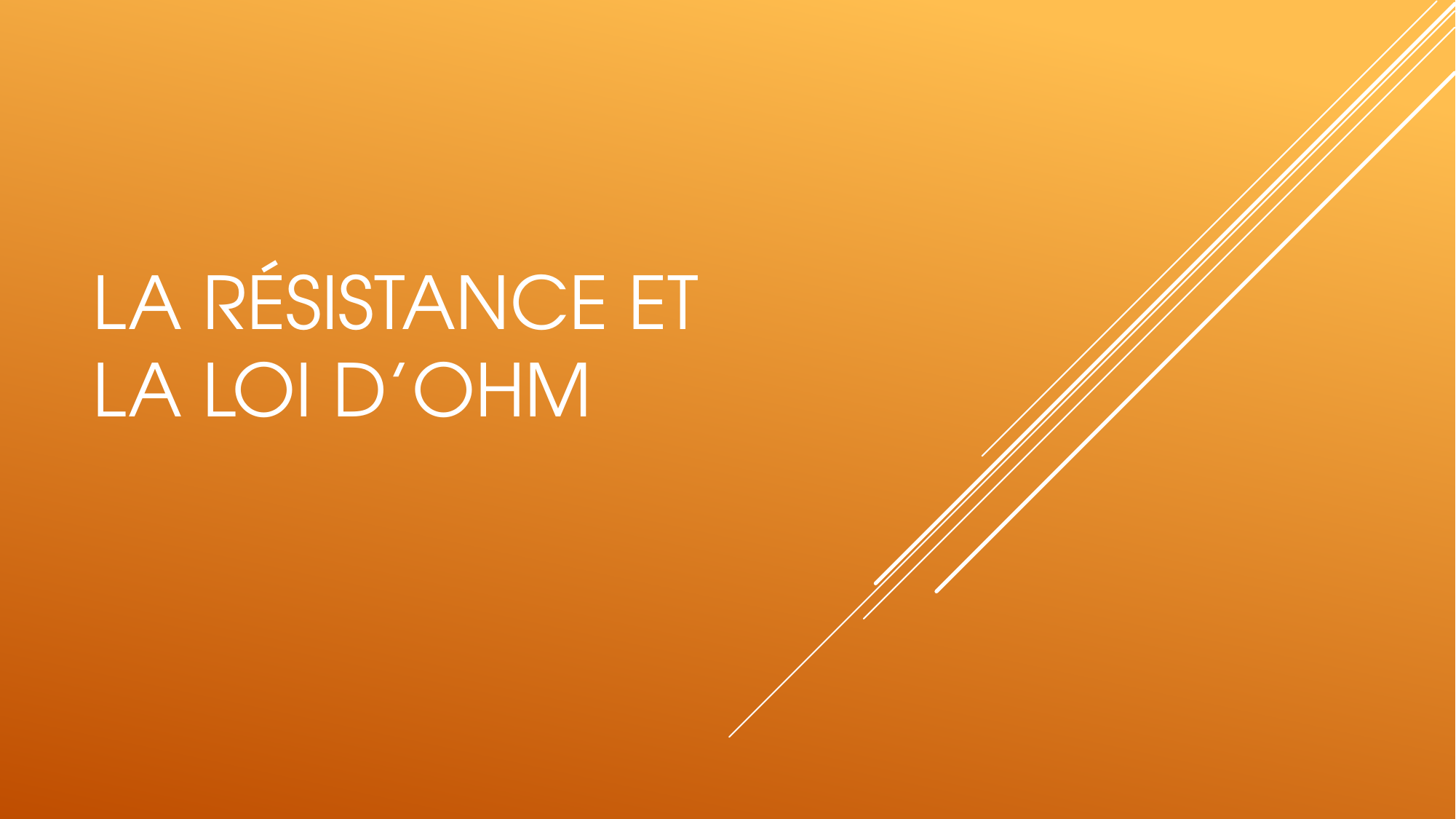

# LA RÉSISTANCE ET LA LOI D’OHM